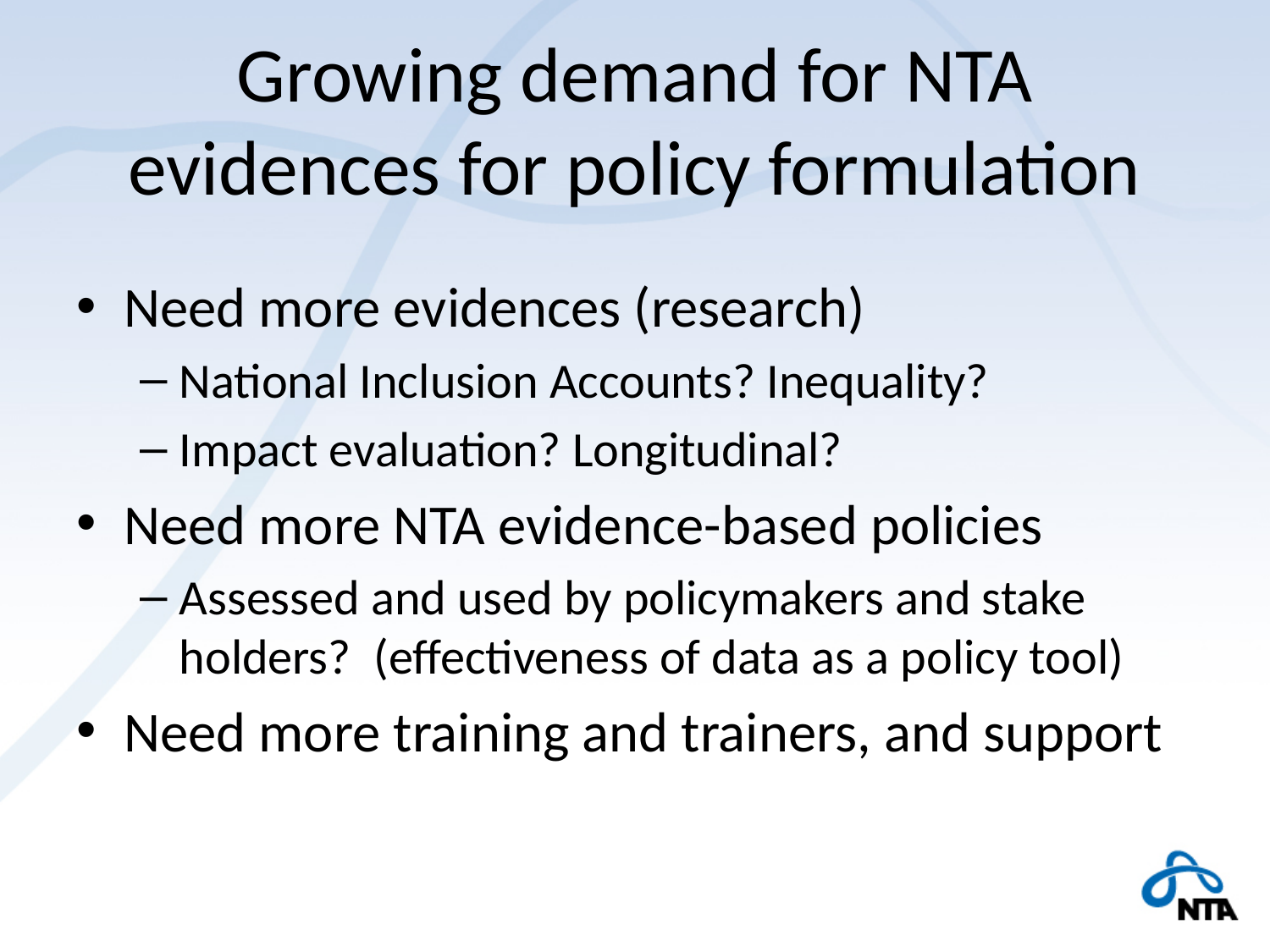

# Growing demand for NTA evidences for policy formulation
Need more evidences (research)
National Inclusion Accounts? Inequality?
Impact evaluation? Longitudinal?
Need more NTA evidence-based policies
Assessed and used by policymakers and stake holders?  (effectiveness of data as a policy tool)
Need more training and trainers, and support